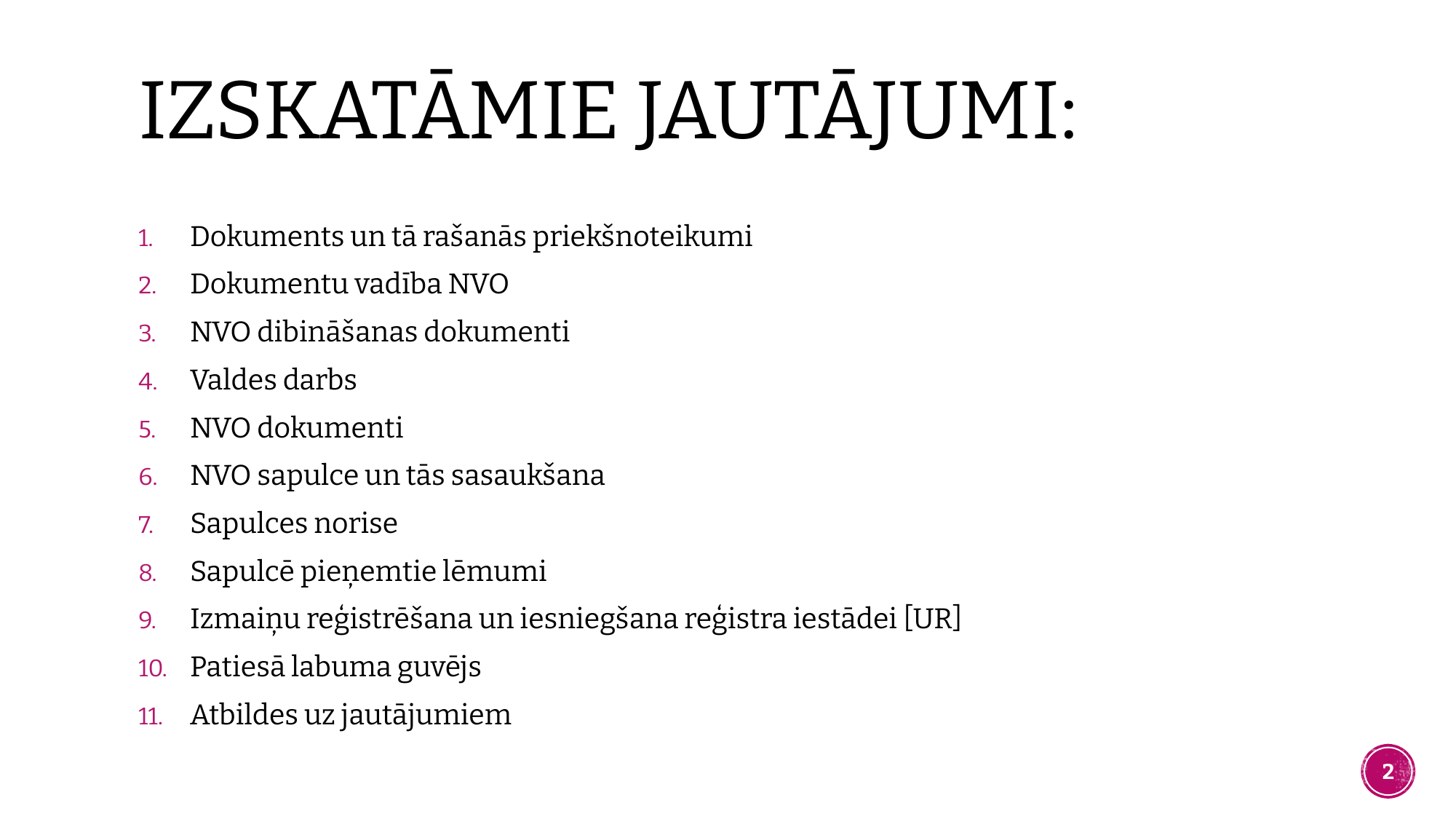

# Izskatāmie jautājumi:
Dokuments un tā rašanās priekšnoteikumi
Dokumentu vadība NVO
NVO dibināšanas dokumenti
Valdes darbs
NVO dokumenti
NVO sapulce un tās sasaukšana
Sapulces norise
Sapulcē pieņemtie lēmumi
Izmaiņu reģistrēšana un iesniegšana reģistra iestādei [UR]
Patiesā labuma guvējs
Atbildes uz jautājumiem
2